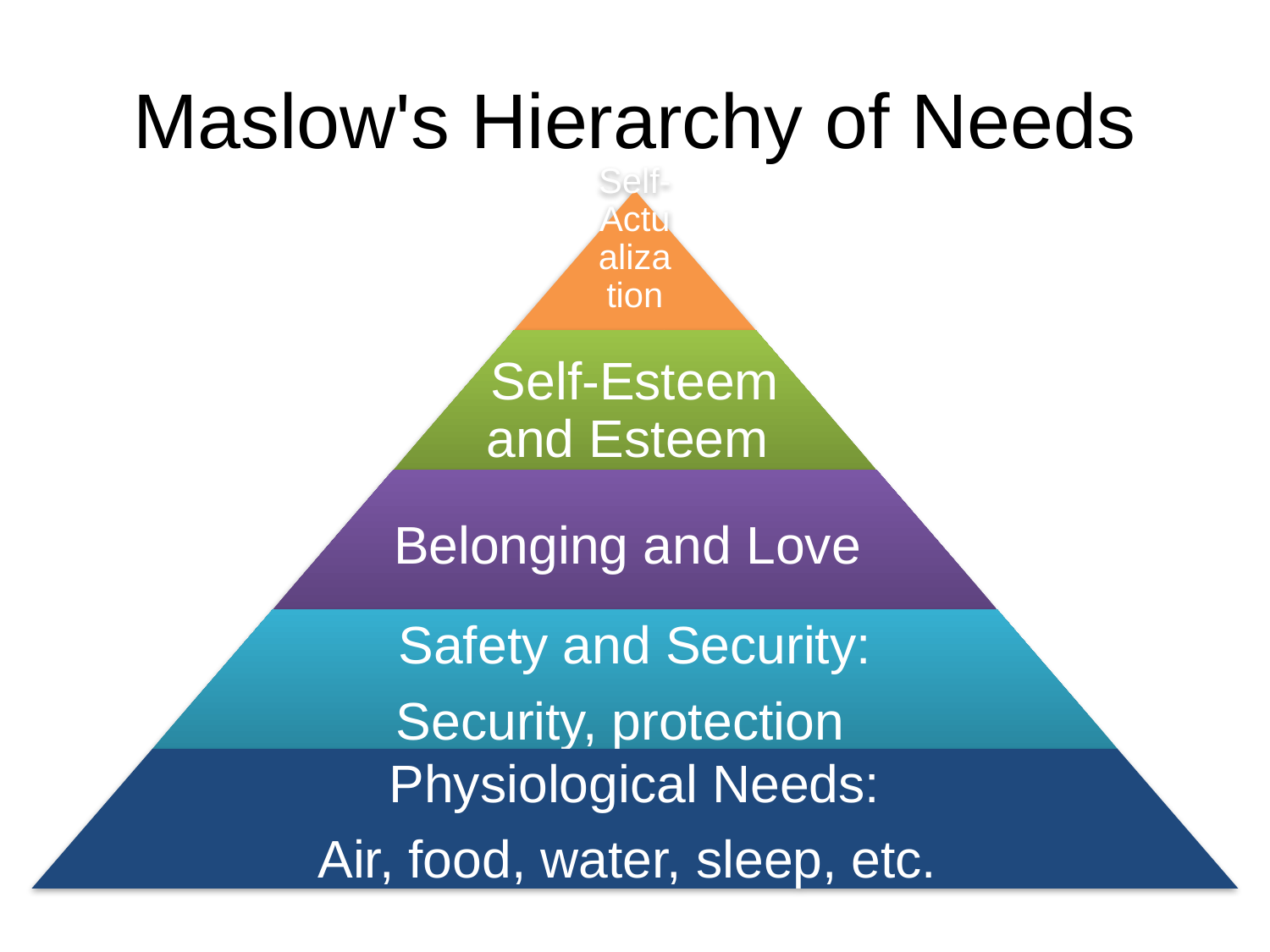

# Maslow's Hierarchy of Needs
Self-Actualization
1-2% of overall population
Self-Esteem and Esteem
Belonging and Love
Safety and Security:
Security, protection
Physiological Needs:
Air, food, water, sleep, etc.